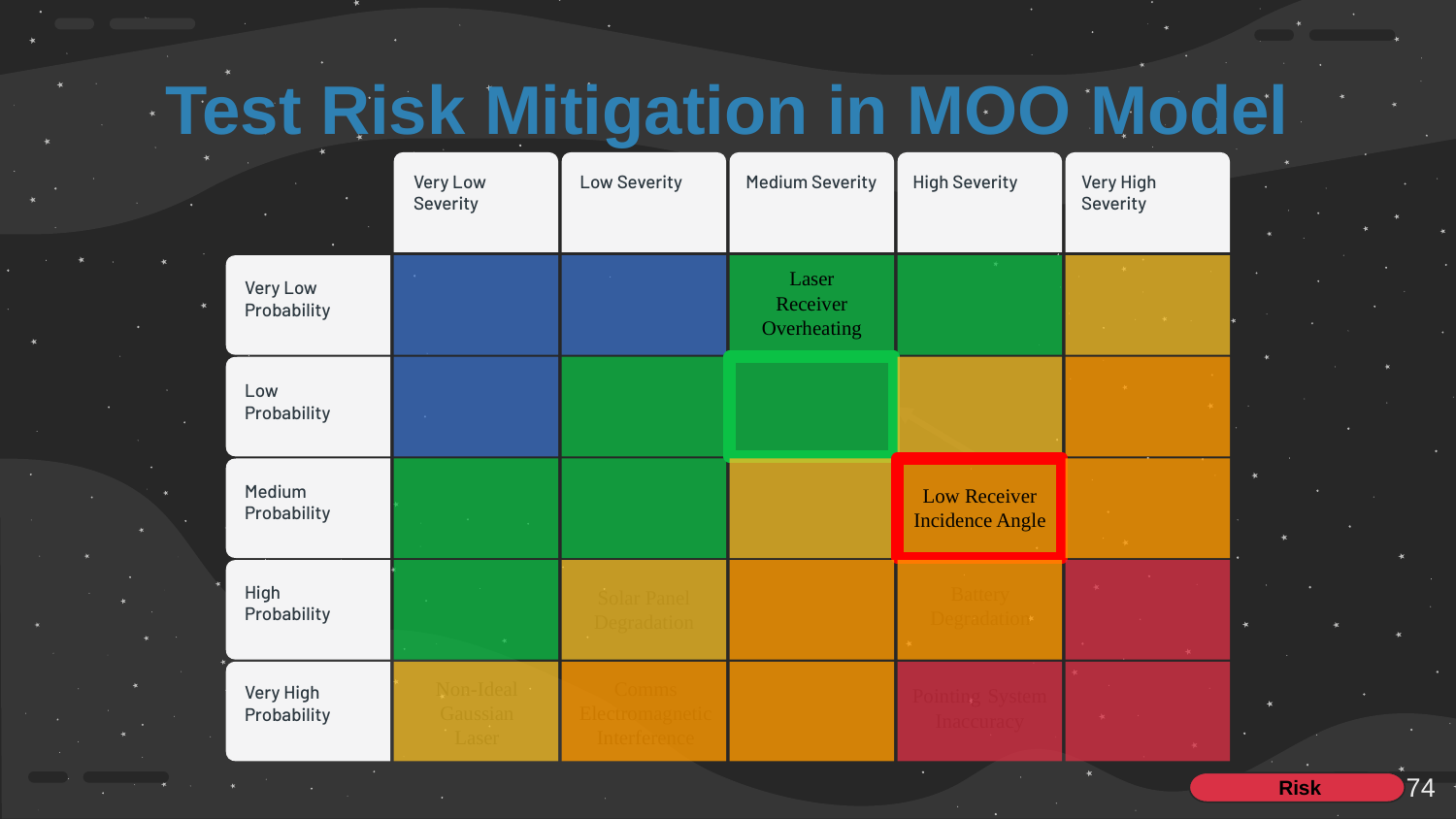

# Test Risk Mitigation in MOO Model

Very Low Probability

Low Probability

Low Receiver Incidence Angle

Medium Probability

High Probability

Very High Probability
Very Low Severity
Low Severity
Medium Severity
High Severity
Very High Severity
Laser Receiver Overheating

Solar Panel Degradation
Comms Electromagnetic Interference
Battery Degradation
Pointing System Inaccuracy
Non-Ideal Gaussian Laser
74
 Risk